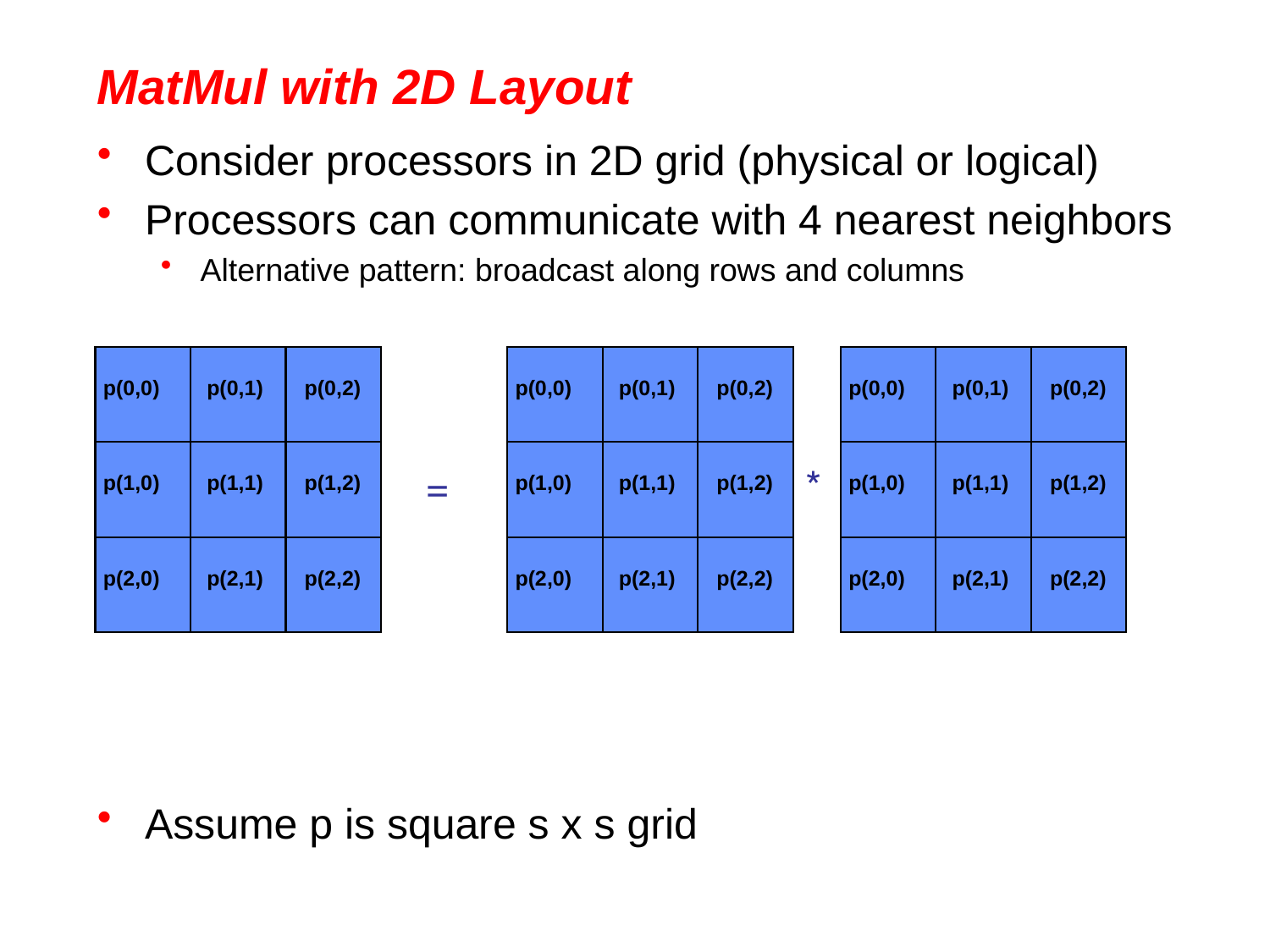

# MatMul with 2D Layout
Consider processors in 2D grid (physical or logical)
Processors can communicate with 4 nearest neighbors
Alternative pattern: broadcast along rows and columns

Assume p is square s x s grid

 p(0,0)        p(0,1)       p(0,2)
 p(0,0)        p(0,1)       p(0,2)
 p(0,0)        p(0,1)       p(0,2)
=
*
 p(1,0)        p(1,1)       p(1,2)
 p(1,0)        p(1,1)       p(1,2)
 p(1,0)        p(1,1)       p(1,2)
 p(2,0)        p(2,1)       p(2,2)
 p(2,0)        p(2,1)       p(2,2)
 p(2,0)        p(2,1)       p(2,2)